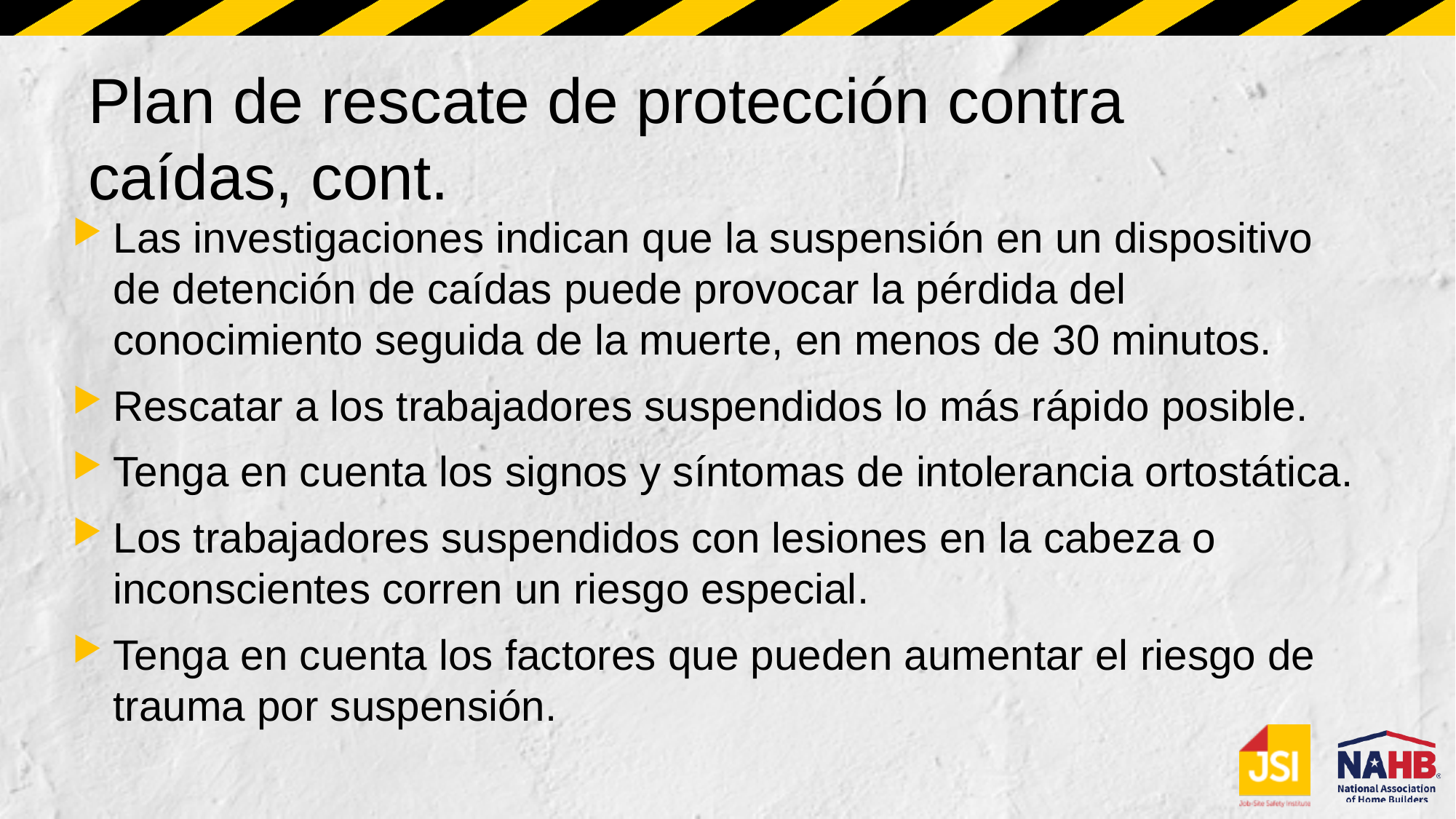

# Plan de rescate de protección contra  caídas, cont.
Las investigaciones indican que la suspensión en un dispositivo de detención de caídas puede provocar la pérdida del conocimiento seguida de la muerte, en menos de 30 minutos.
Rescatar a los trabajadores suspendidos lo más rápido posible.
Tenga en cuenta los signos y síntomas de intolerancia ortostática.
Los trabajadores suspendidos con lesiones en la cabeza o inconscientes corren un riesgo especial.
Tenga en cuenta los factores que pueden aumentar el riesgo de trauma por suspensión.